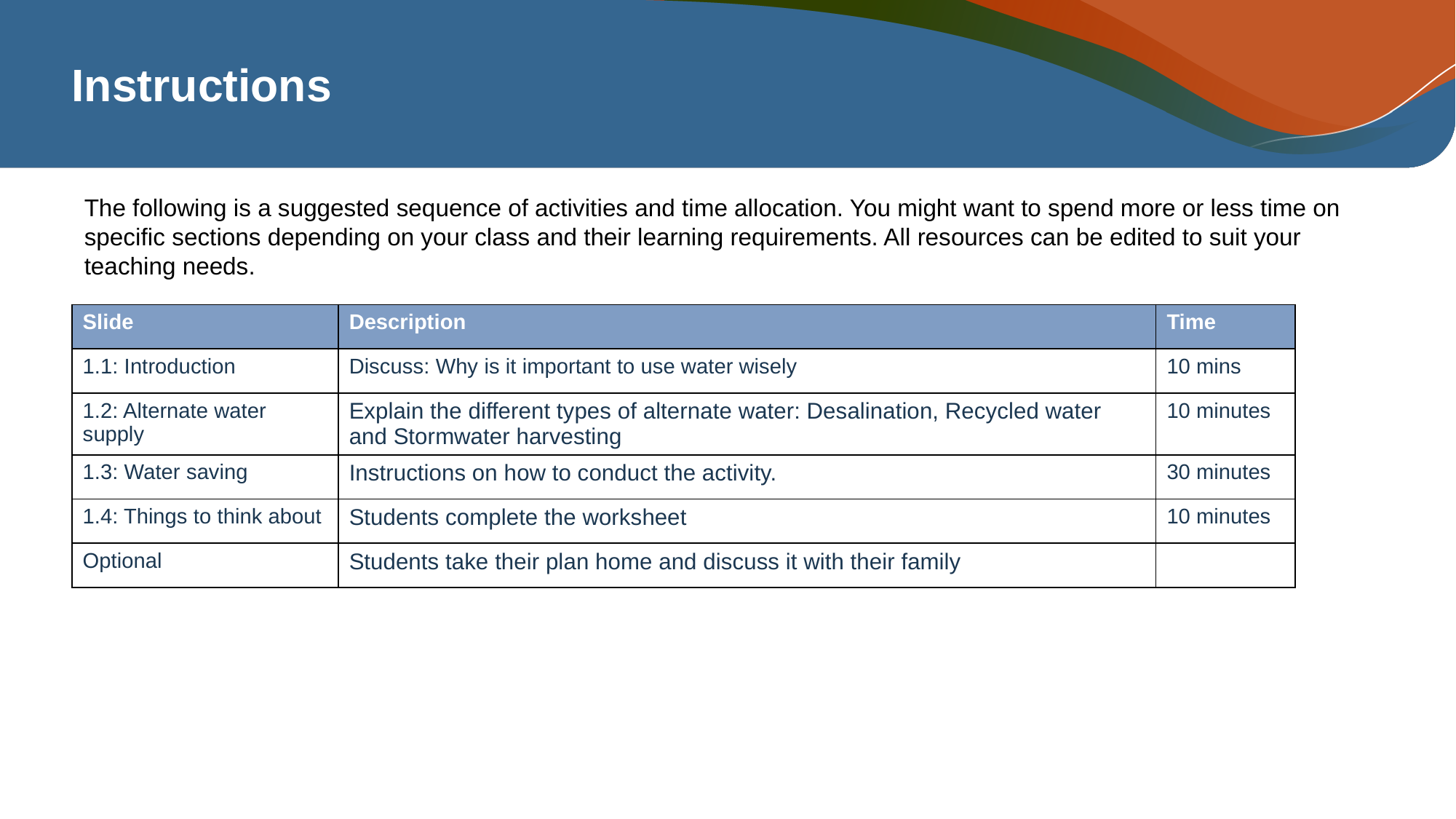

# Instructions
The following is a suggested sequence of activities and time allocation. You might want to spend more or less time on specific sections depending on your class and their learning requirements. All resources can be edited to suit your teaching needs.
| Slide | Description | Time |
| --- | --- | --- |
| 1.1: Introduction | Discuss: Why is it important to use water wisely | 10 mins |
| 1.2: Alternate water supply | Explain the different types of alternate water: Desalination, Recycled water and Stormwater harvesting | 10 minutes |
| 1.3: Water saving | Instructions on how to conduct the activity. | 30 minutes |
| 1.4: Things to think about | Students complete the worksheet | 10 minutes |
| Optional | Students take their plan home and discuss it with their family |  |